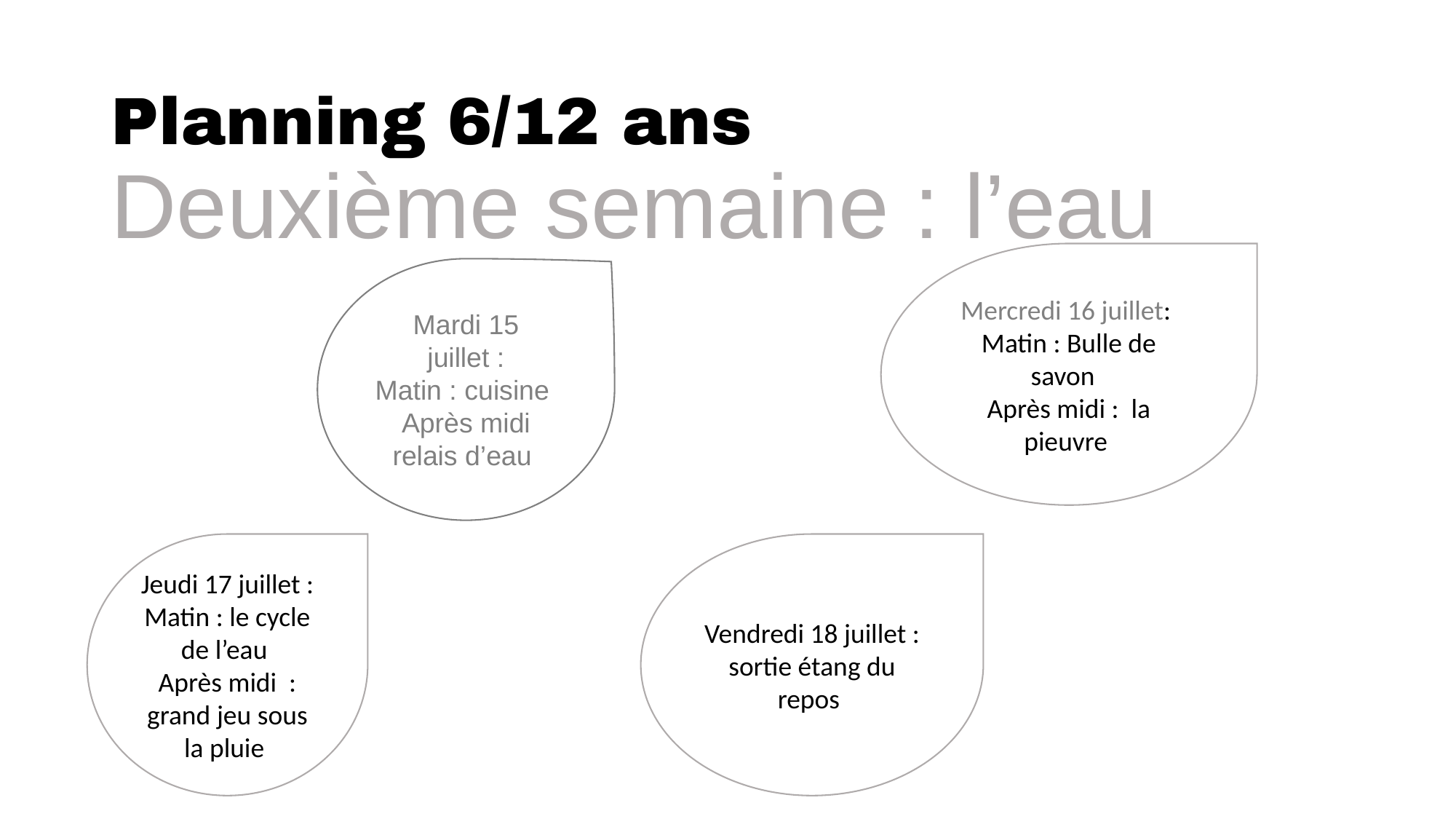

# Planning 6/12 ans
Deuxième semaine : l’eau
Mercredi 16 juillet:
Matin : Bulle de savon
Après midi :  la pieuvre
Mardi 15 juillet :
Matin : cuisine
Après midi relais d’eau
Jeudi 17 juillet :
Matin : le cycle de l’eau
Après midi  : grand jeu sous la pluie
Vendredi 18 juillet : sortie étang du repos